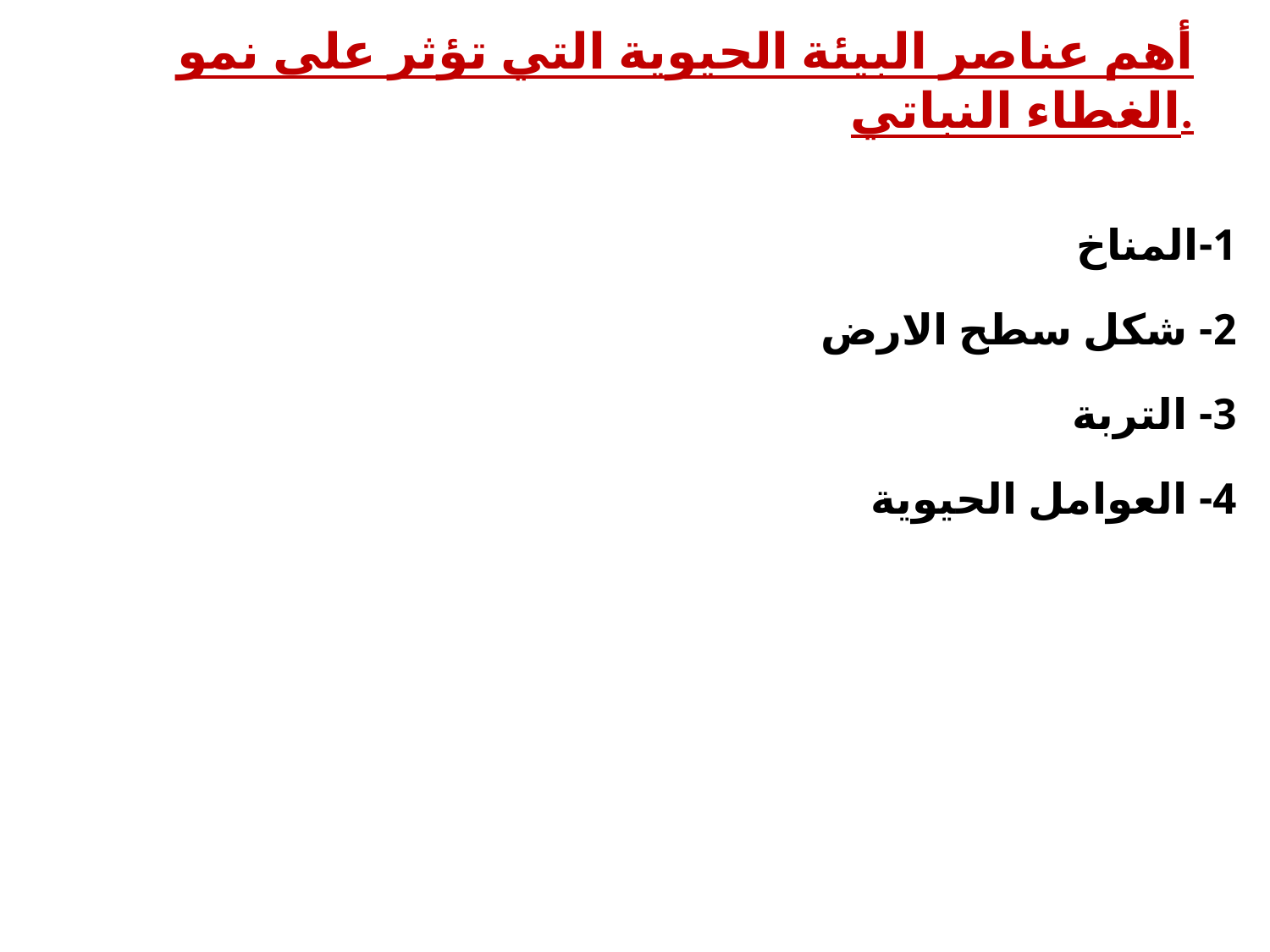

# أهم عناصر البيئة الحيوية التي تؤثر على نمو الغطاء النباتي.
1-المناخ
2- شكل سطح الارض
3- التربة
4- العوامل الحيوية